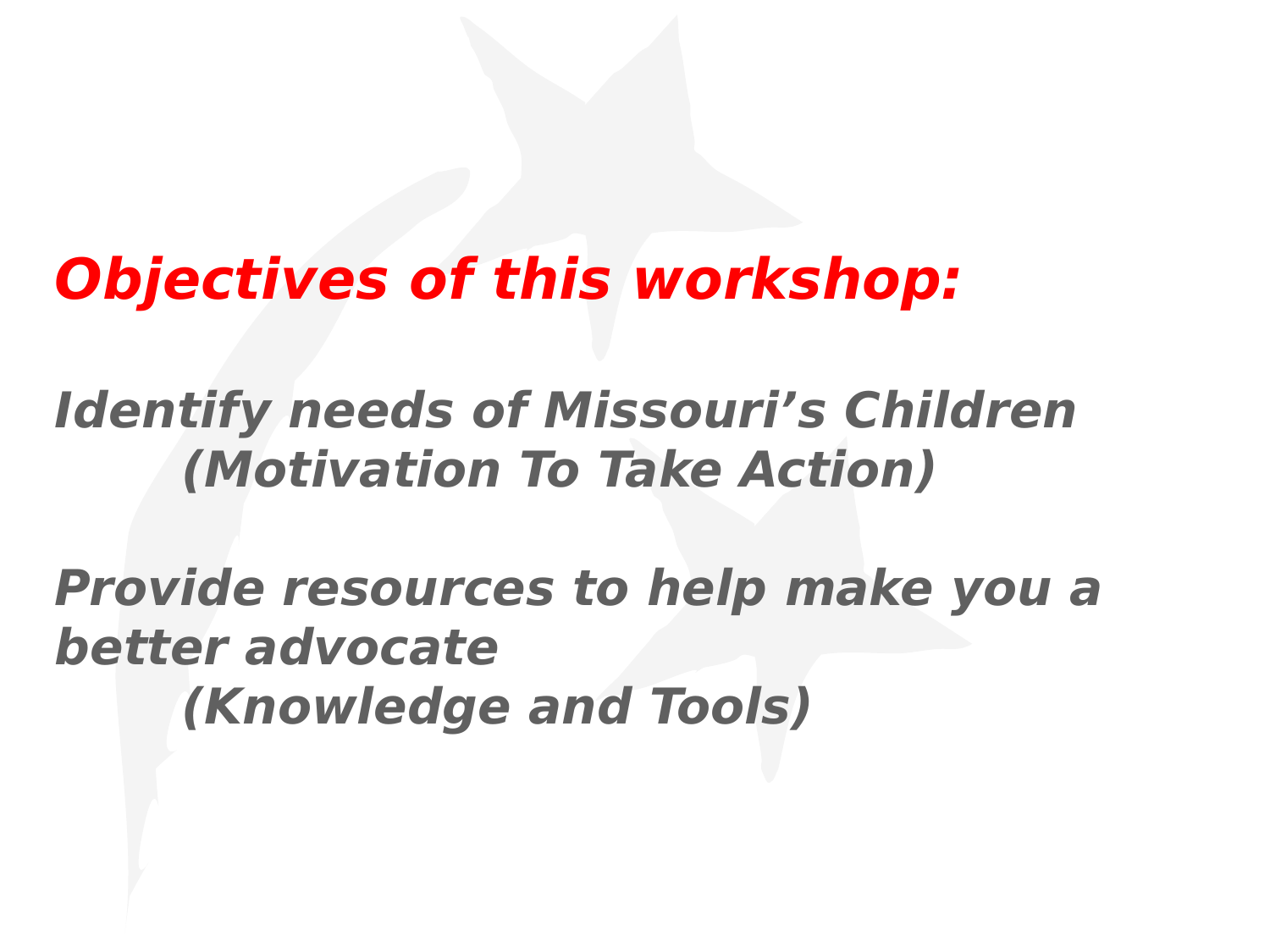

Objectives of this workshop:

Identify needs of Missouri’s Children
	(Motivation To Take Action)

Provide resources to help make you a better advocate
	(Knowledge and Tools)